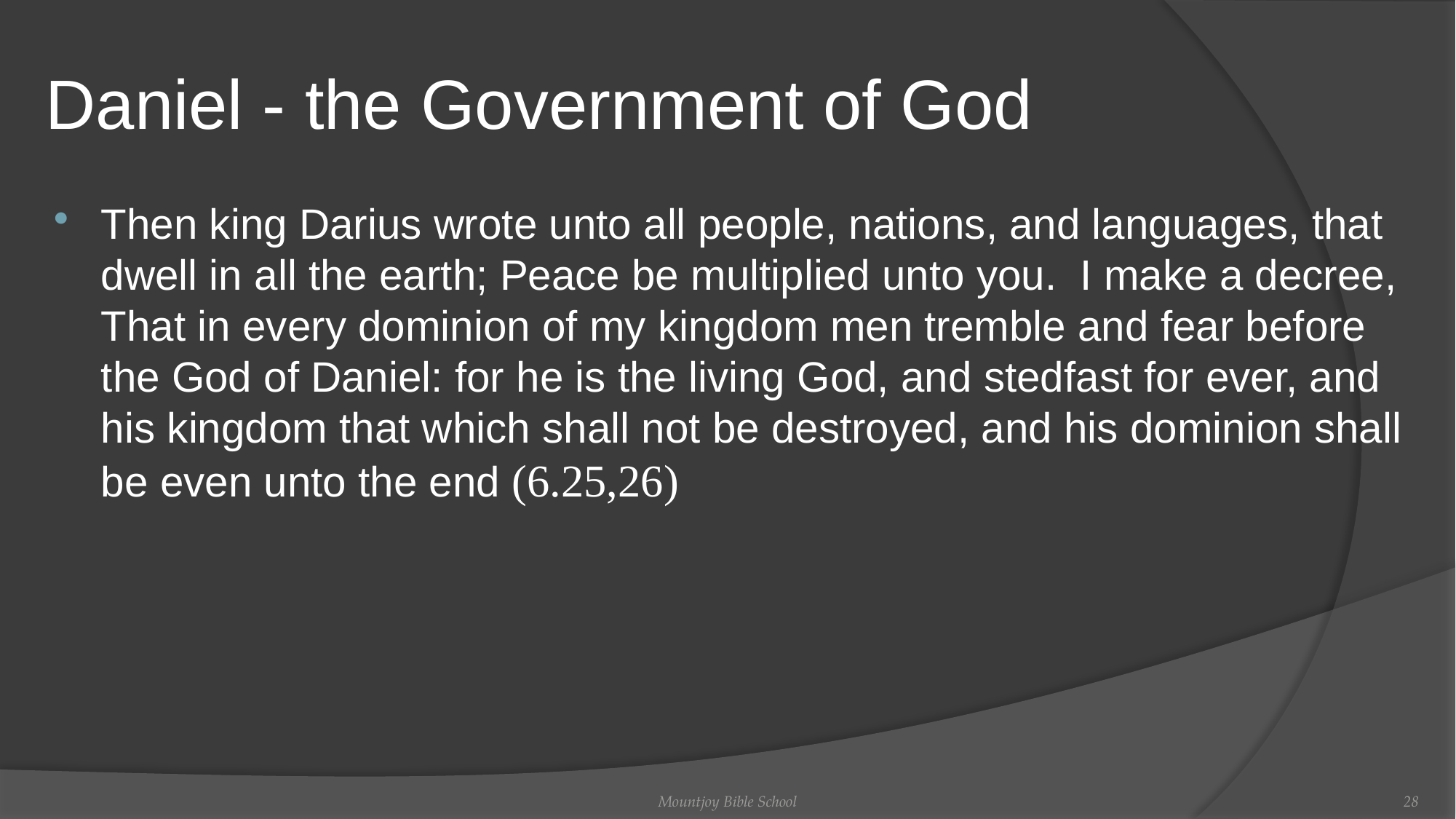

# Daniel - the Government of God
Then king Darius wrote unto all people, nations, and languages, that dwell in all the earth; Peace be multiplied unto you.  I make a decree, That in every dominion of my kingdom men tremble and fear before the God of Daniel: for he is the living God, and stedfast for ever, and his kingdom that which shall not be destroyed, and his dominion shall be even unto the end (6.25,26)
Mountjoy Bible School
28